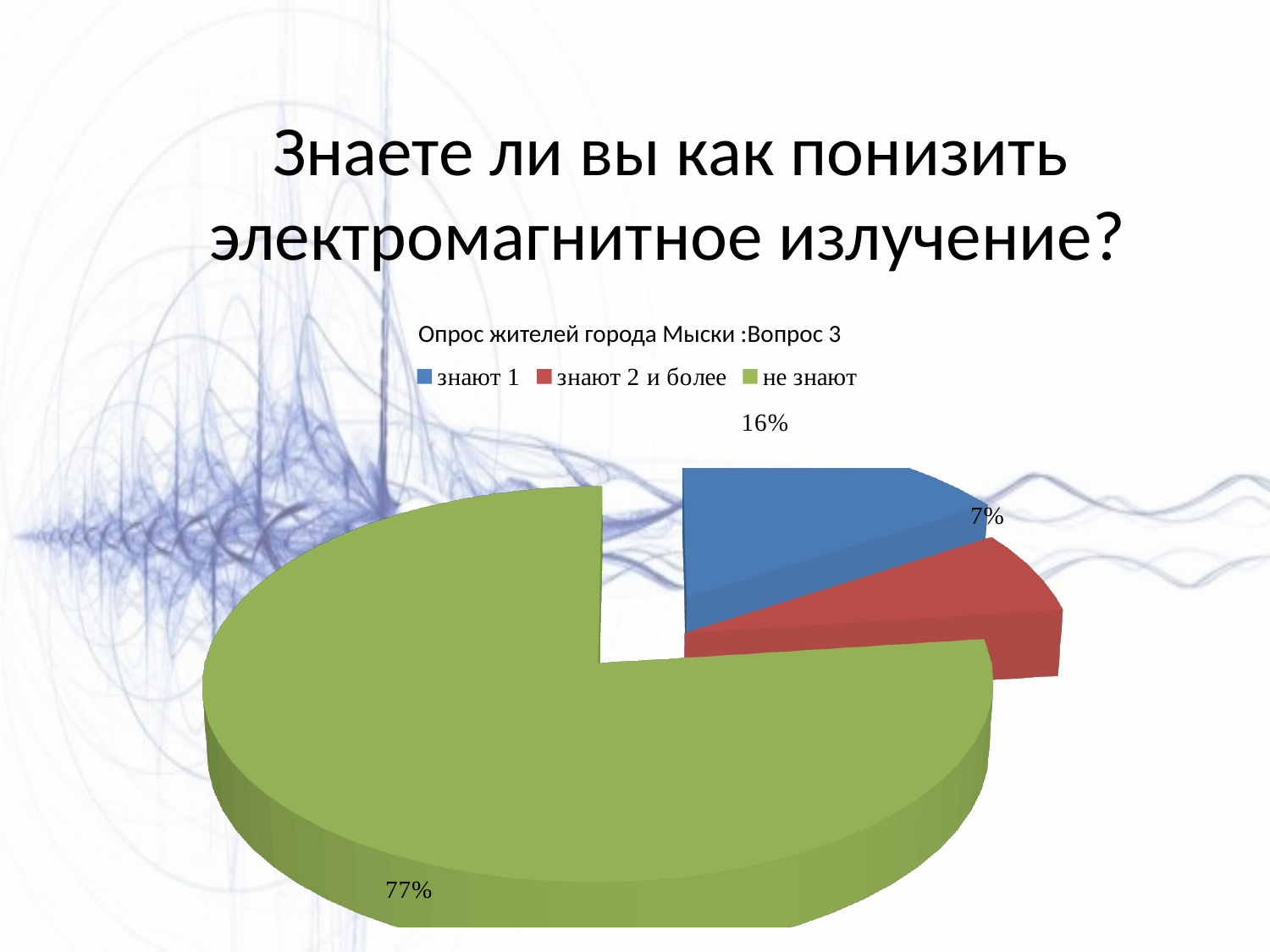

Знаете ли вы как понизить электромагнитное излучение?
# Опрос жителей города Мыски :Вопрос 3

[unsupported chart]